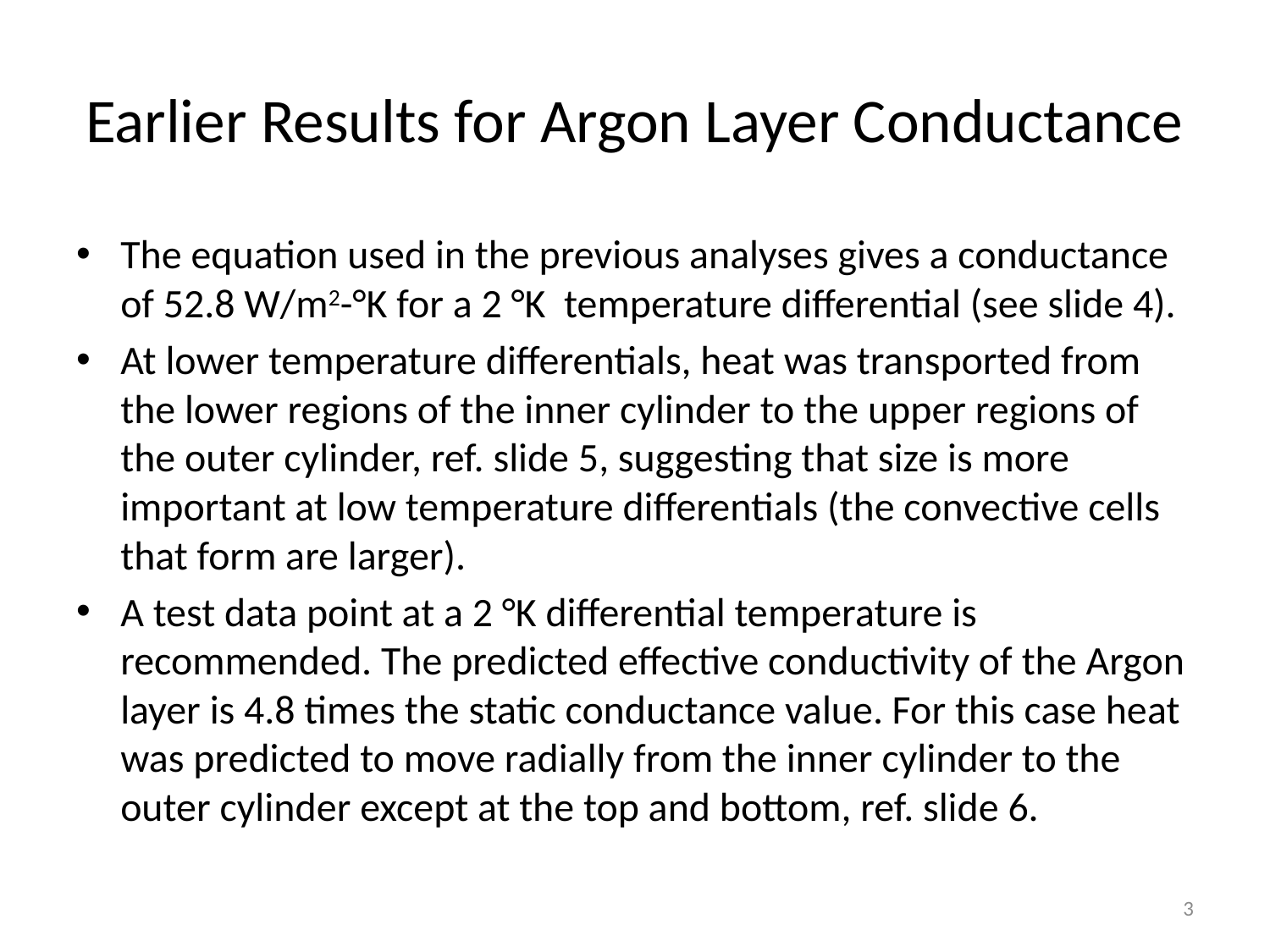

# Earlier Results for Argon Layer Conductance
The equation used in the previous analyses gives a conductance of 52.8 W/m2-°K for a 2 °K  temperature differential (see slide 4).
At lower temperature differentials, heat was transported from the lower regions of the inner cylinder to the upper regions of the outer cylinder, ref. slide 5, suggesting that size is more important at low temperature differentials (the convective cells that form are larger).
A test data point at a 2 °K differential temperature is recommended. The predicted effective conductivity of the Argon layer is 4.8 times the static conductance value. For this case heat was predicted to move radially from the inner cylinder to the outer cylinder except at the top and bottom, ref. slide 6.

3